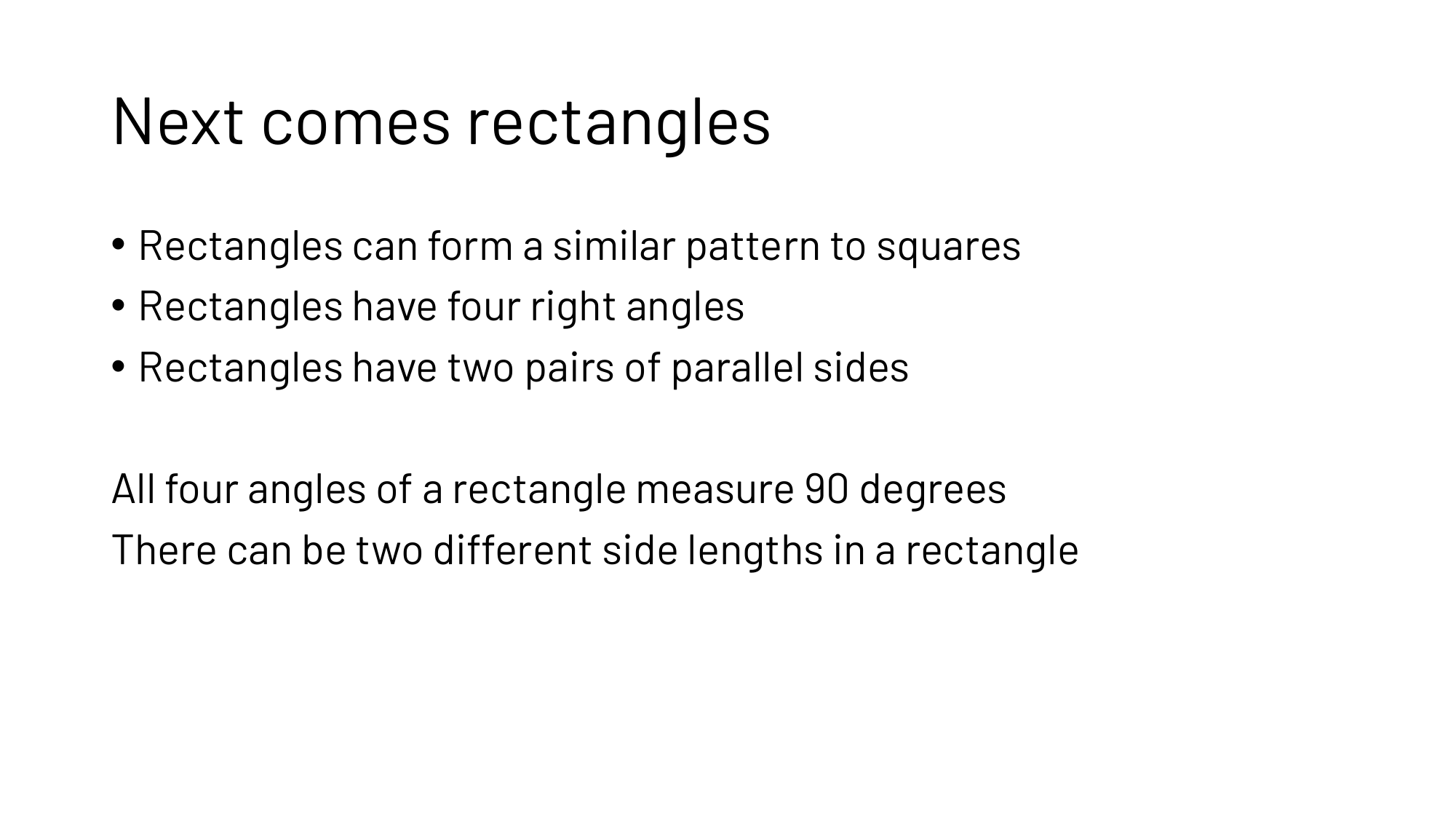

# Next comes rectangles
Rectangles can form a similar pattern to squares
Rectangles have four right angles
Rectangles have two pairs of parallel sides

All four angles of a rectangle measure 90 degrees
There can be two different side lengths in a rectangle